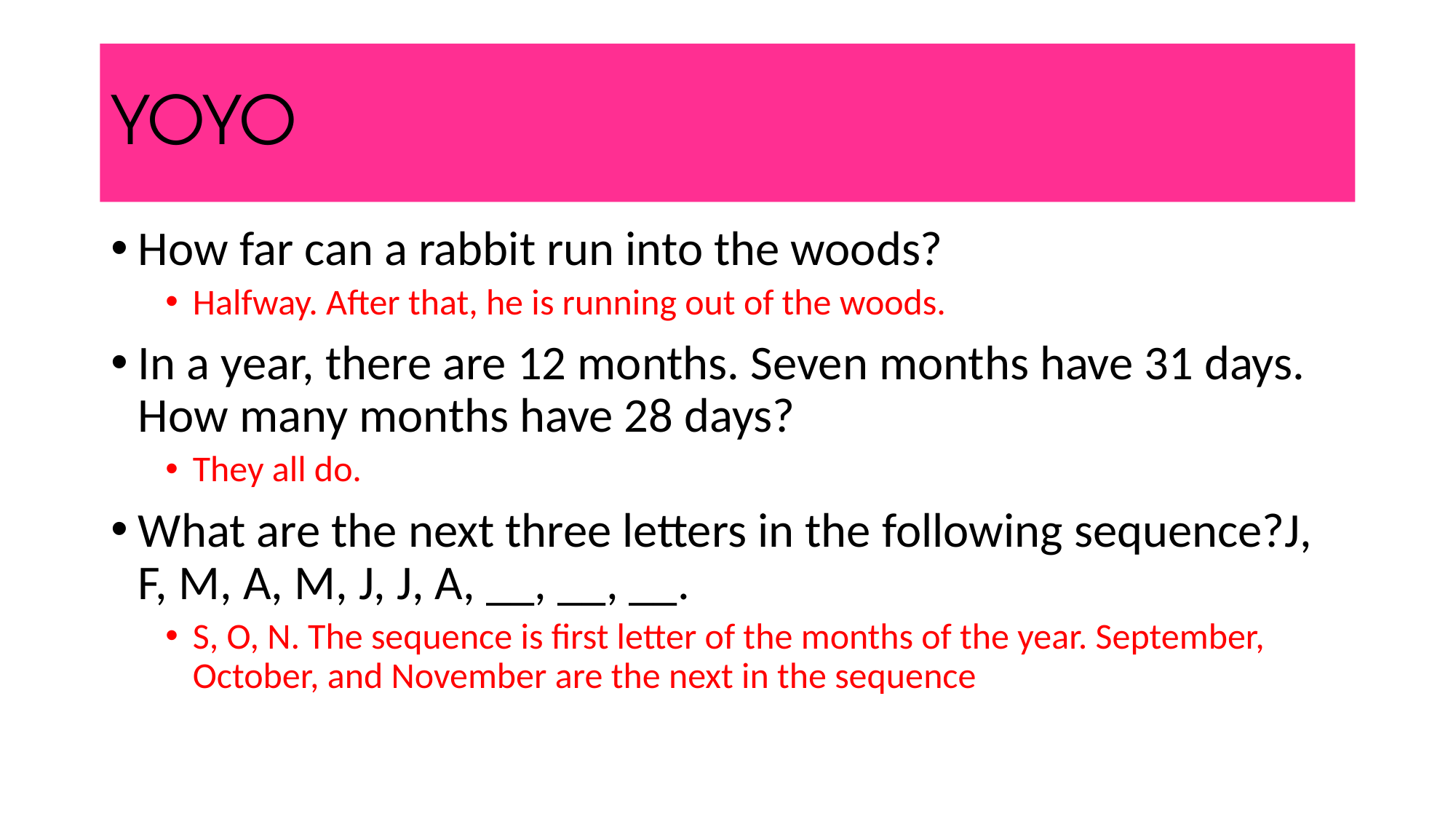

# YOYO
How far can a rabbit run into the woods?
Halfway. After that, he is running out of the woods.
In a year, there are 12 months. Seven months have 31 days. How many months have 28 days?
They all do.
What are the next three letters in the following sequence?J, F, M, A, M, J, J, A, __, __, __.
S, O, N. The sequence is first letter of the months of the year. September, October, and November are the next in the sequence